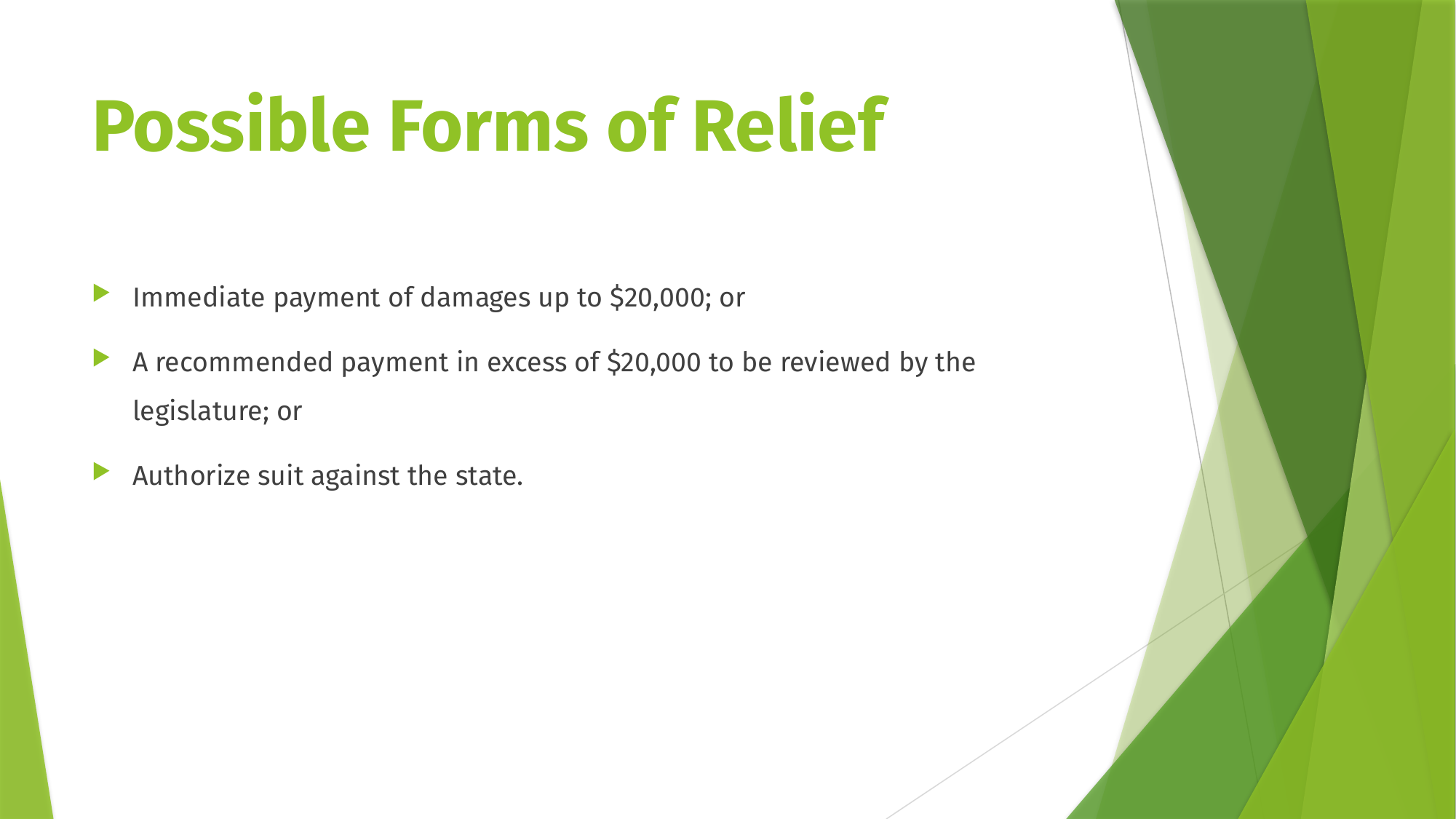

# Possible Forms of Relief
Immediate payment of damages up to $20,000; or
A recommended payment in excess of $20,000 to be reviewed by the legislature; or
Authorize suit against the state.